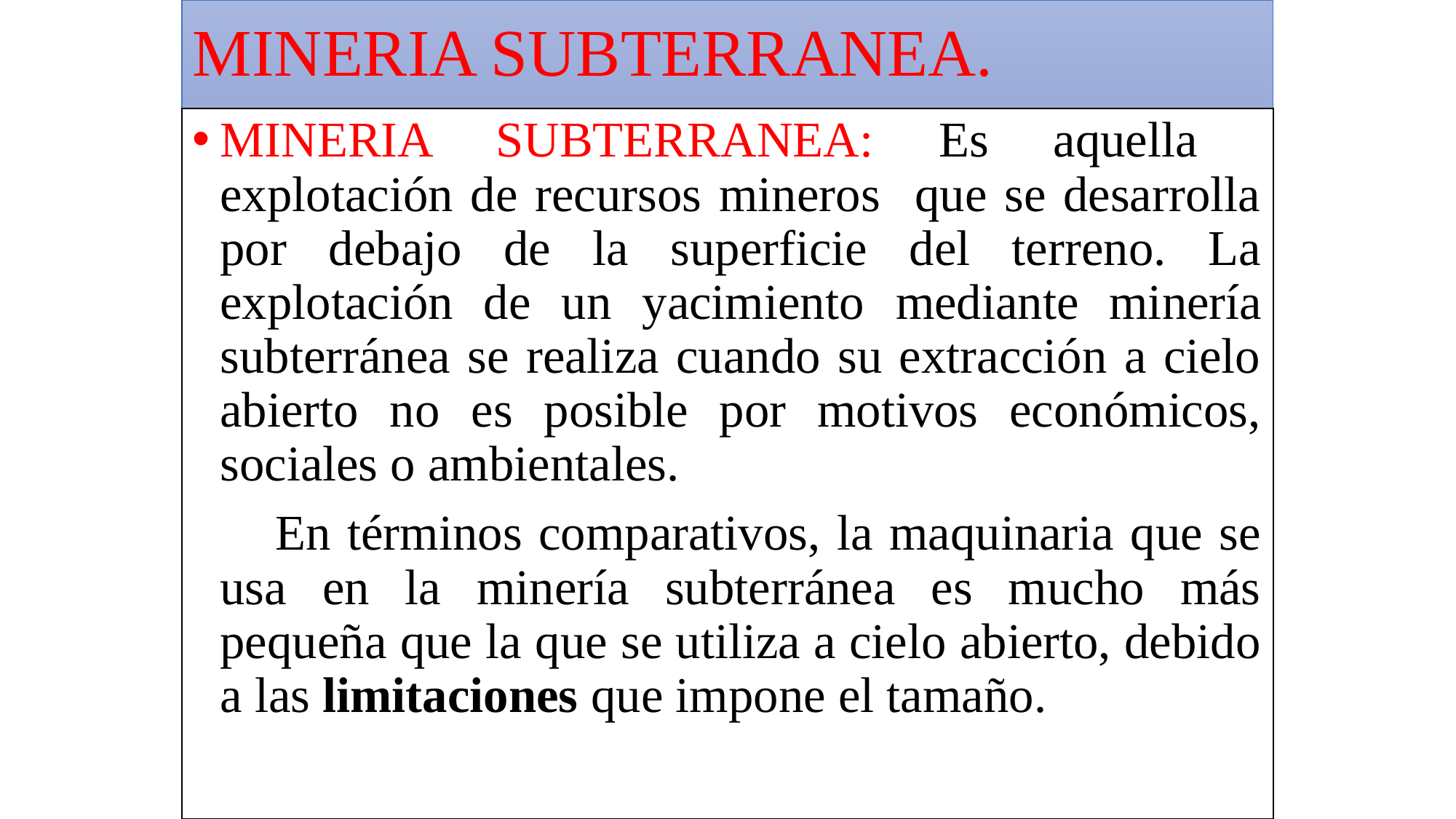

# MINERIA SUBTERRANEA.
MINERIA SUBTERRANEA: Es aquella  explotación de recursos mineros  que se desarrolla por debajo de la superficie del terreno. La explotación de un yacimiento mediante minería subterránea se realiza cuando su extracción a cielo abierto no es posible por motivos económicos, sociales o ambientales.
     En términos comparativos, la maquinaria que se usa en la minería subterránea es mucho más pequeña que la que se utiliza a cielo abierto, debido a las limitaciones que impone el tamaño.